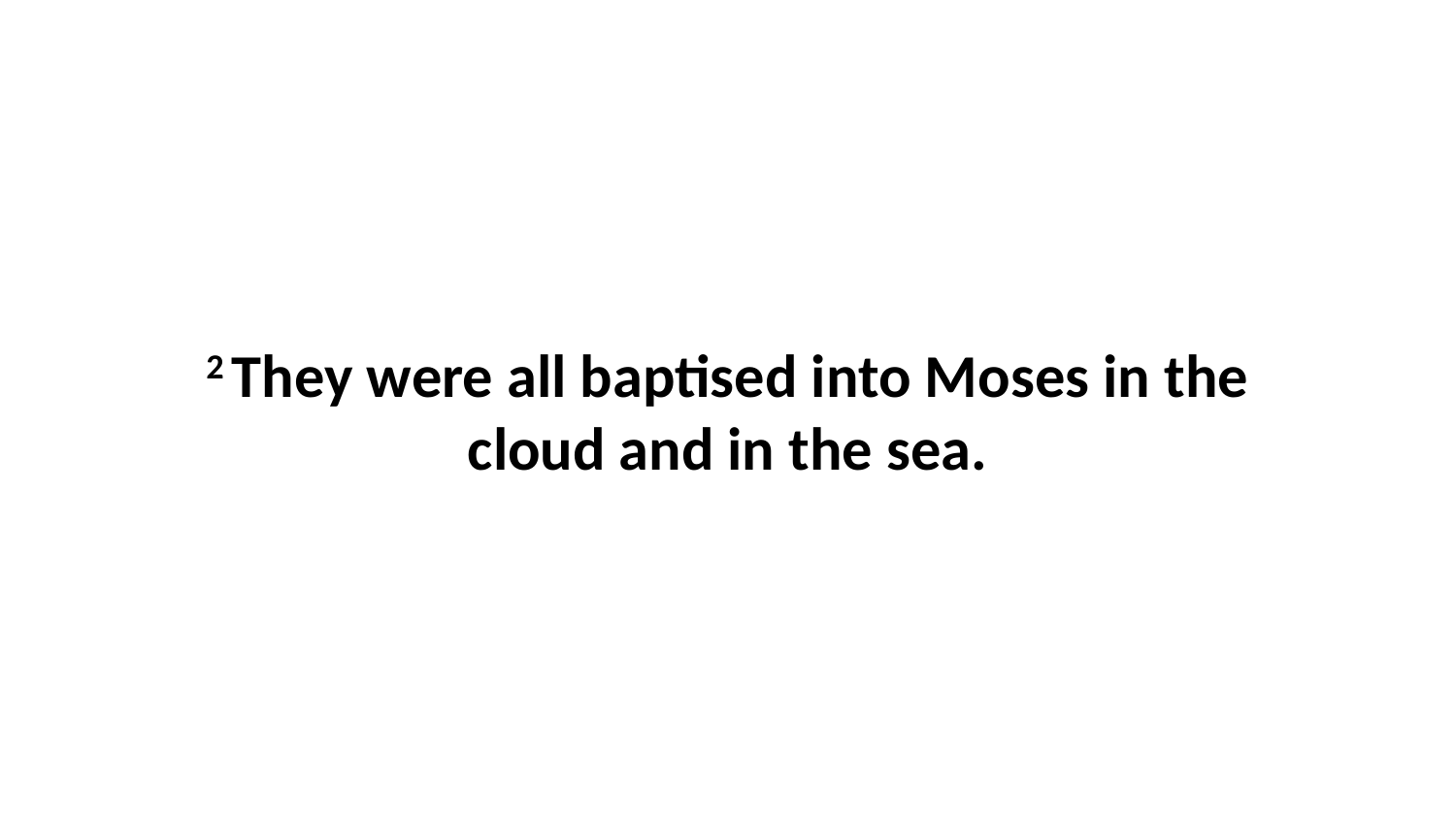

2 They were all baptised into Moses in the cloud and in the sea.